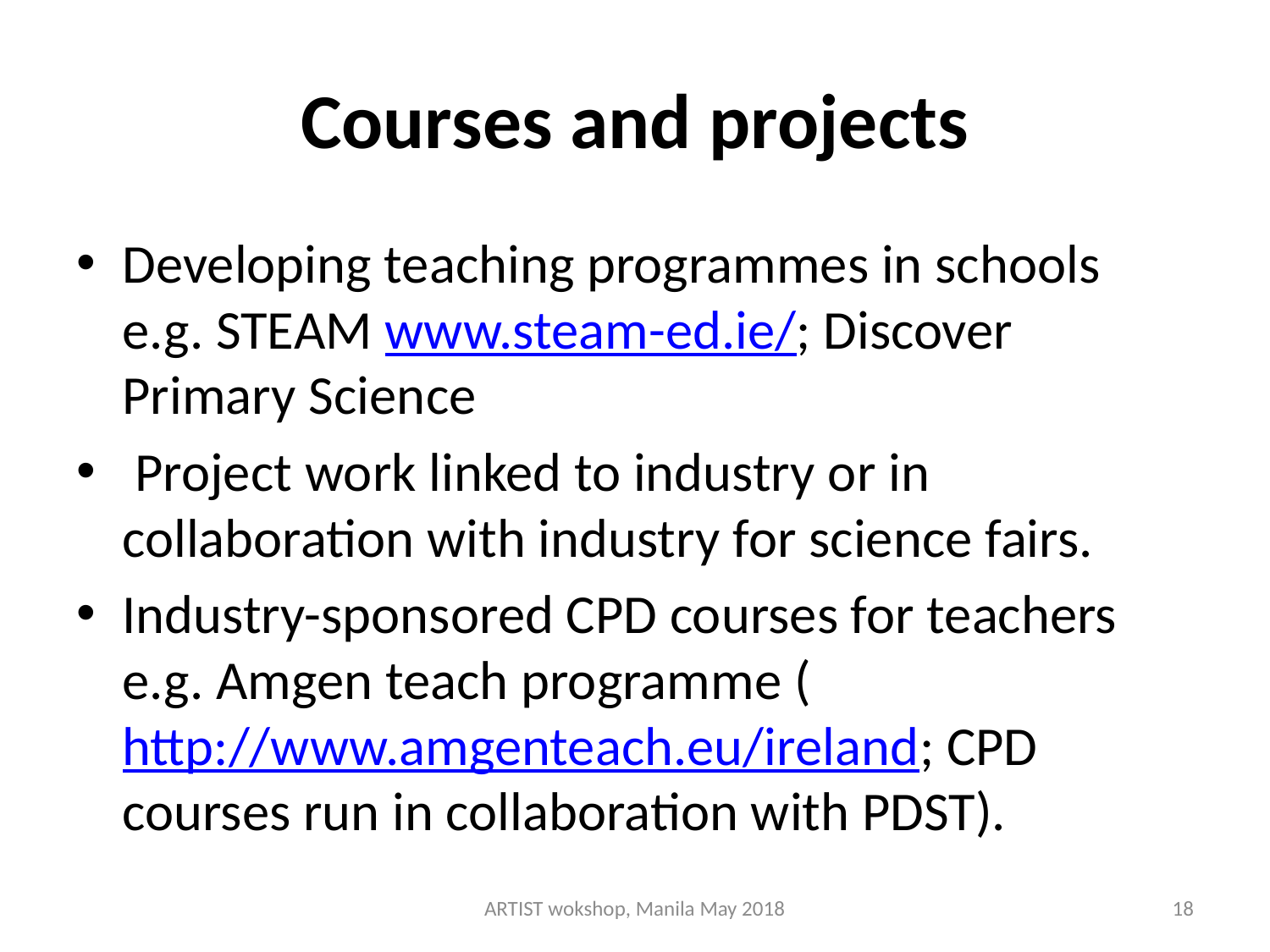

# Courses and projects
Developing teaching programmes in schools e.g. STEAM www.steam-ed.ie/; Discover Primary Science
 Project work linked to industry or in collaboration with industry for science fairs.
Industry-sponsored CPD courses for teachers e.g. Amgen teach programme (http://www.amgenteach.eu/ireland; CPD courses run in collaboration with PDST).

ARTIST wokshop, Manila May 2018
18